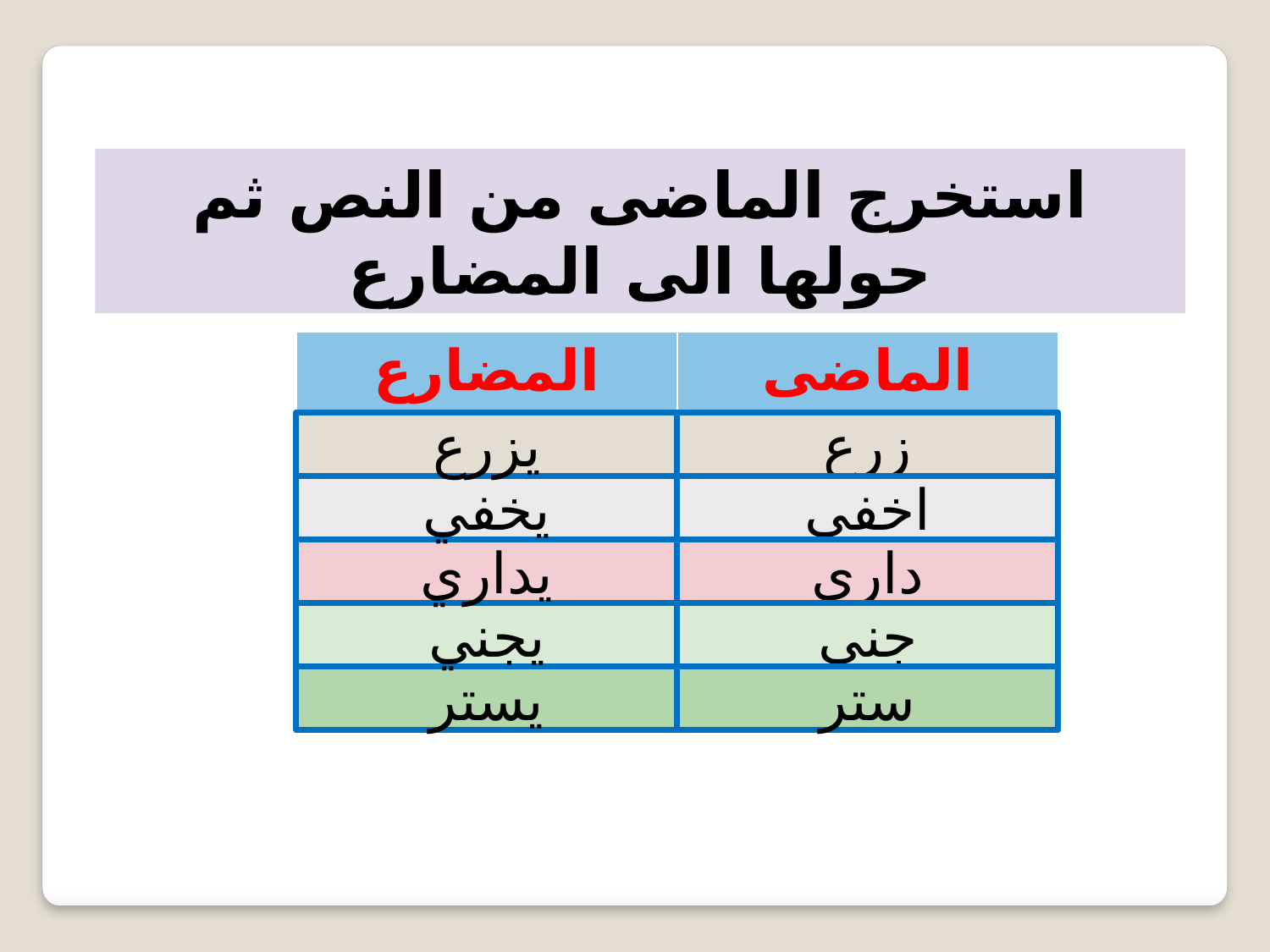

استخرج الماضى من النص ثم حولها الى المضارع
| المضارع | الماضى |
| --- | --- |
يزرع
زرع
يخفي
اخفى
يداري
دارى
يجني
جنى
يستر
ستر